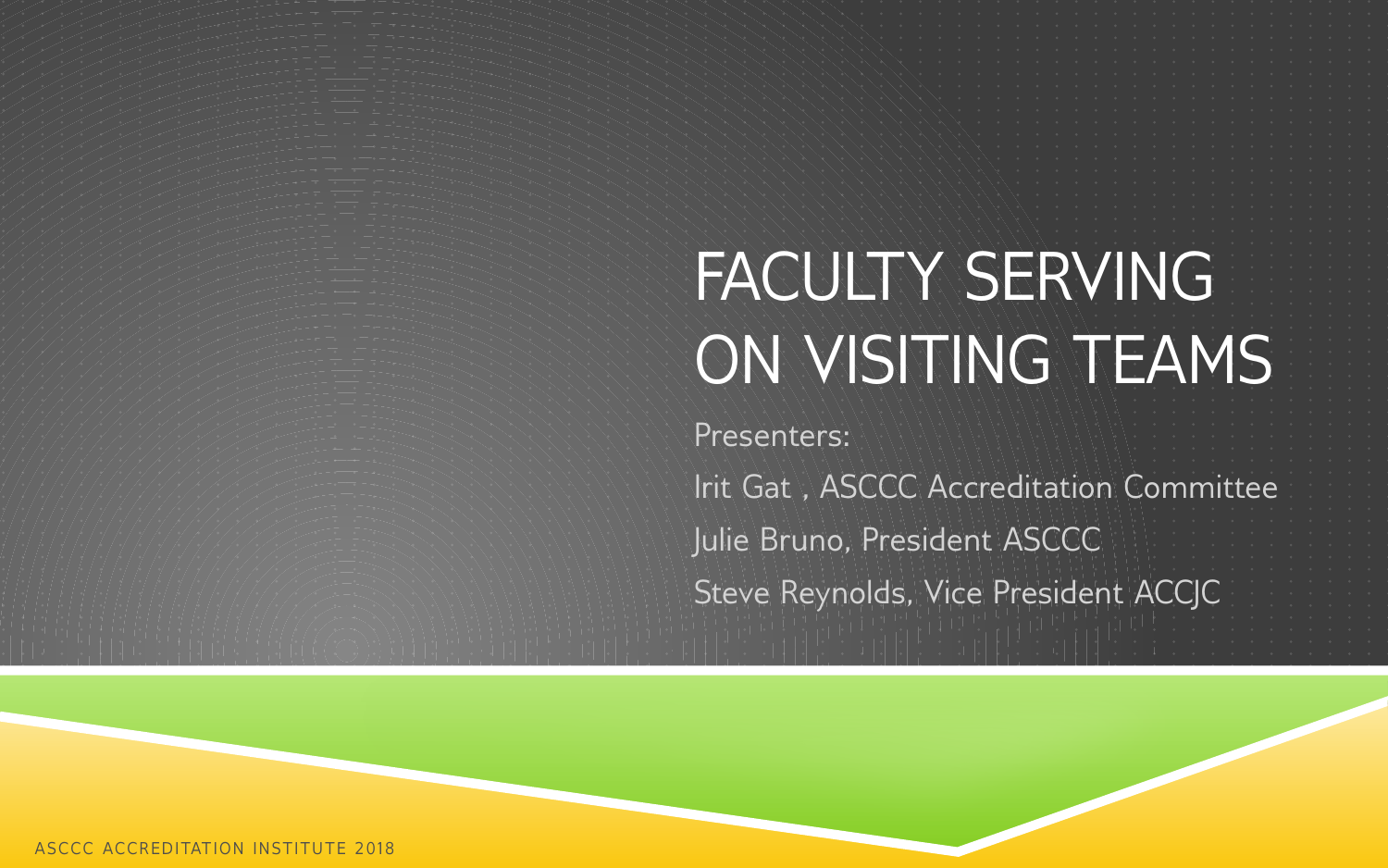

# Faculty Serving on Visiting Teams
Presenters:
Irit Gat , ASCCC Accreditation Committee
Julie Bruno, President ASCCC
Steve Reynolds, Vice President ACCJC
ASCCC Accreditation Institute 2018